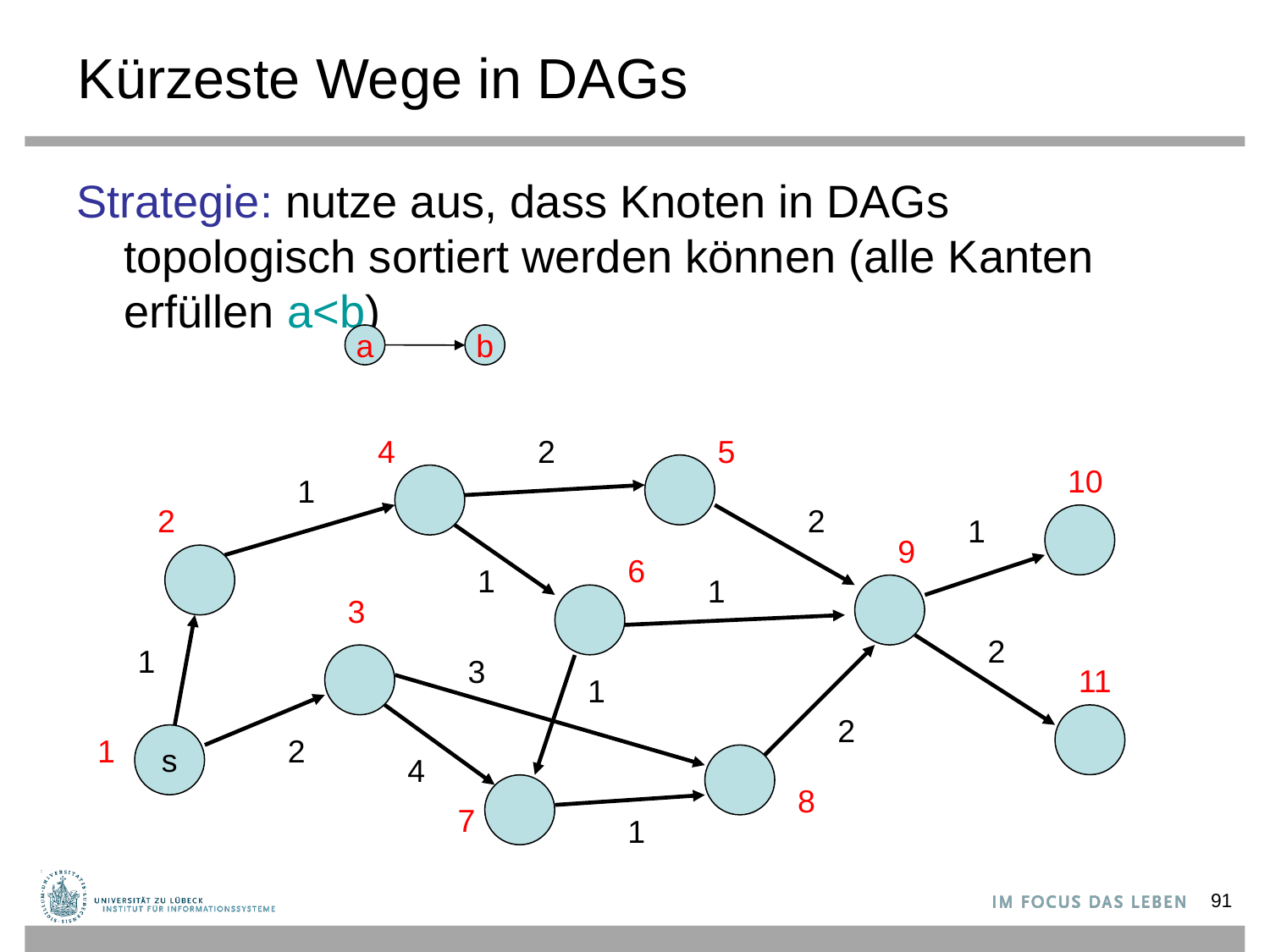

# Kürzeste Wege in DAGs
Strategie: nutze aus, dass Knoten in DAGs topologisch sortiert werden können (alle Kanten erfüllen a<b)
a
b

4
2
5

10
1

2
2

1

9
6

1

1

3

2
1

3

11

1

2

1
s
2
4

8
7

1
91